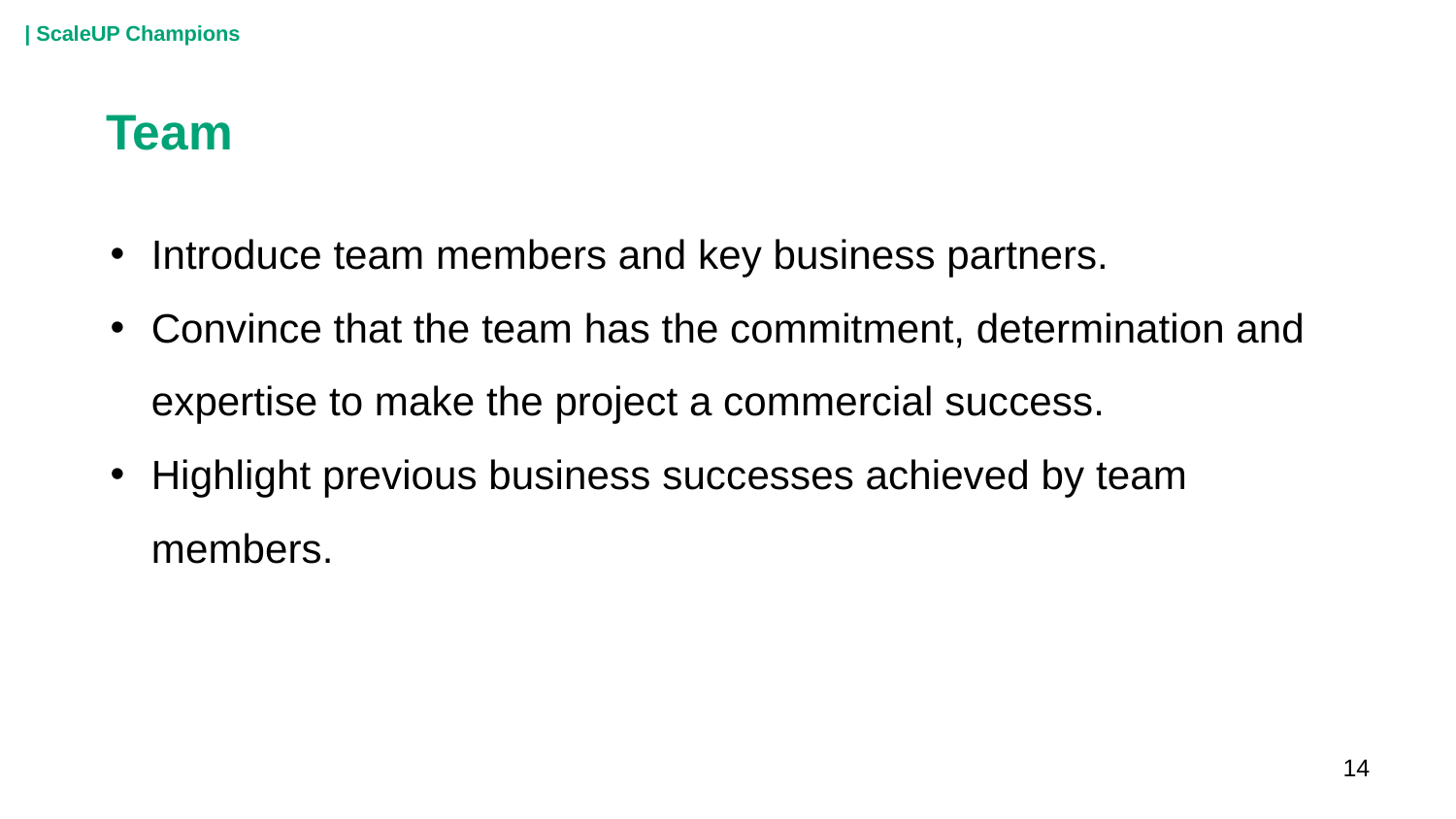

| ScaleUP Champions
Team
Introduce team members and key business partners.
Convince that the team has the commitment, determination and expertise to make the project a commercial success.
Highlight previous business successes achieved by team members.

14